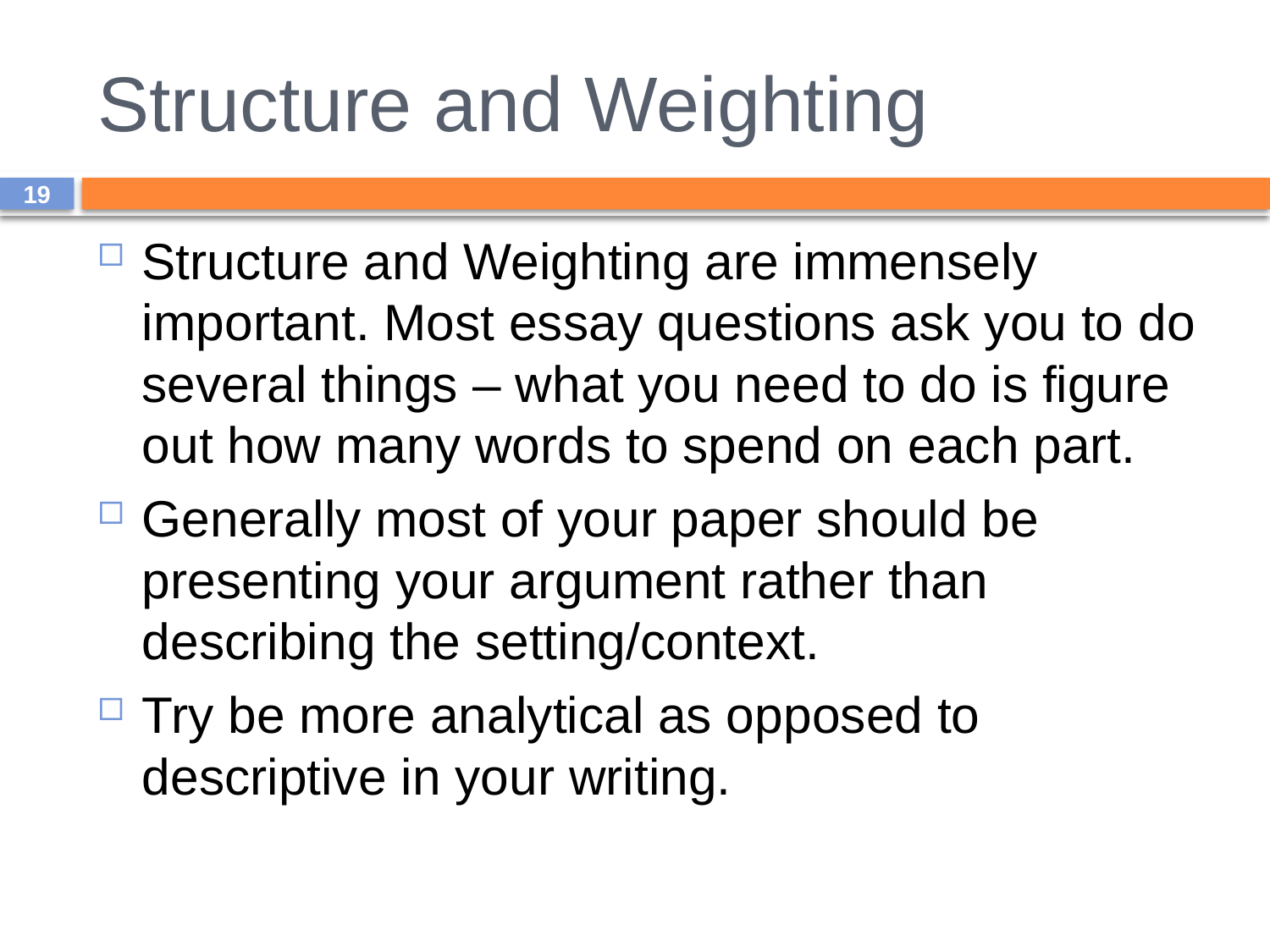

# Structure and Weighting
19
Structure and Weighting are immensely important. Most essay questions ask you to do several things – what you need to do is figure out how many words to spend on each part.
Generally most of your paper should be presenting your argument rather than describing the setting/context.
Try be more analytical as opposed to descriptive in your writing.